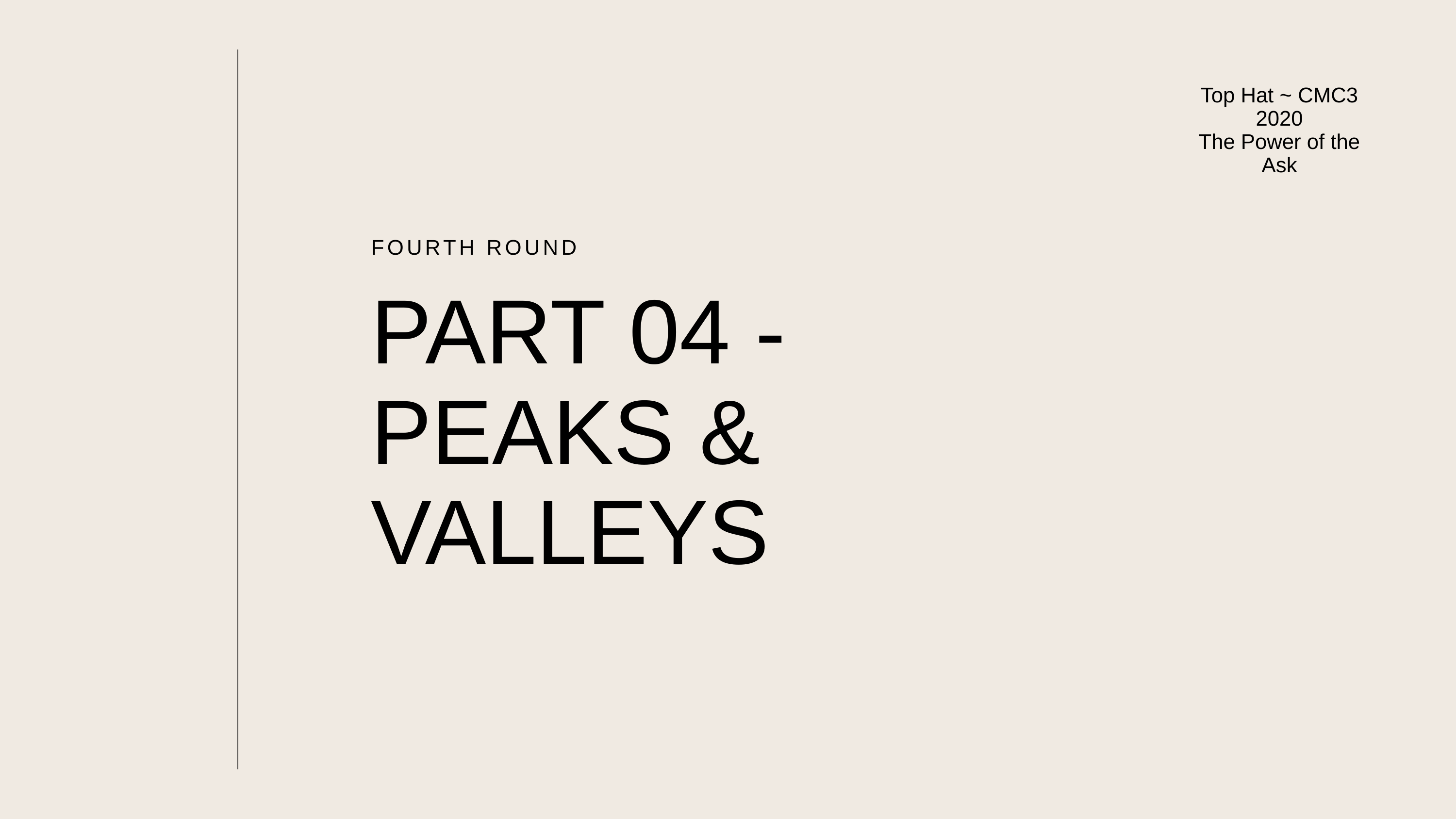

Top Hat ~ CMC3 2020
The Power of the Ask
FOURTH ROUND
PART 04 - PEAKS & VALLEYS